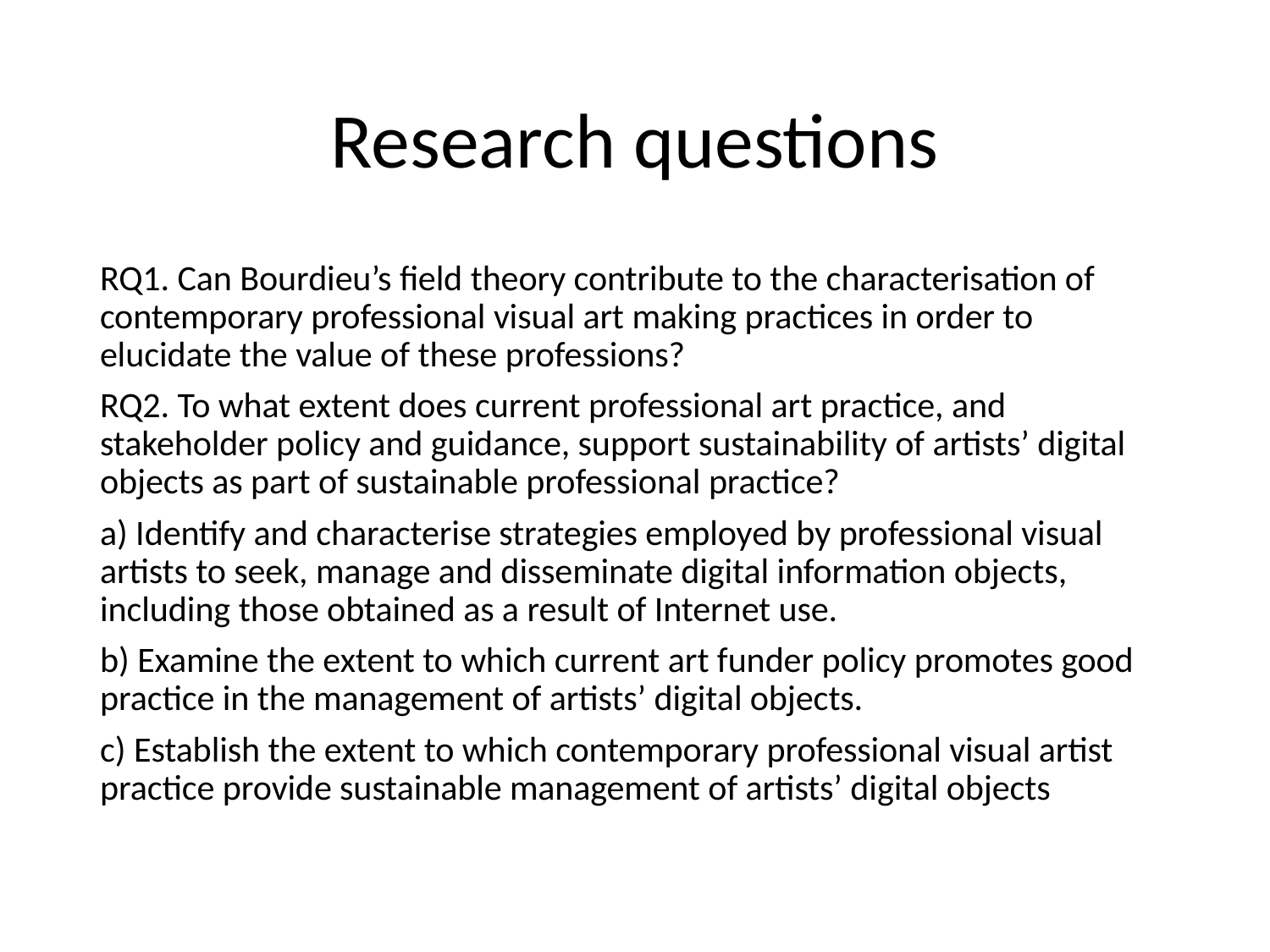

# Research questions
RQ1. Can Bourdieu’s field theory contribute to the characterisation of contemporary professional visual art making practices in order to elucidate the value of these professions?
RQ2. To what extent does current professional art practice, and stakeholder policy and guidance, support sustainability of artists’ digital objects as part of sustainable professional practice?
a) Identify and characterise strategies employed by professional visual artists to seek, manage and disseminate digital information objects, including those obtained as a result of Internet use.
b) Examine the extent to which current art funder policy promotes good practice in the management of artists’ digital objects.
c) Establish the extent to which contemporary professional visual artist practice provide sustainable management of artists’ digital objects